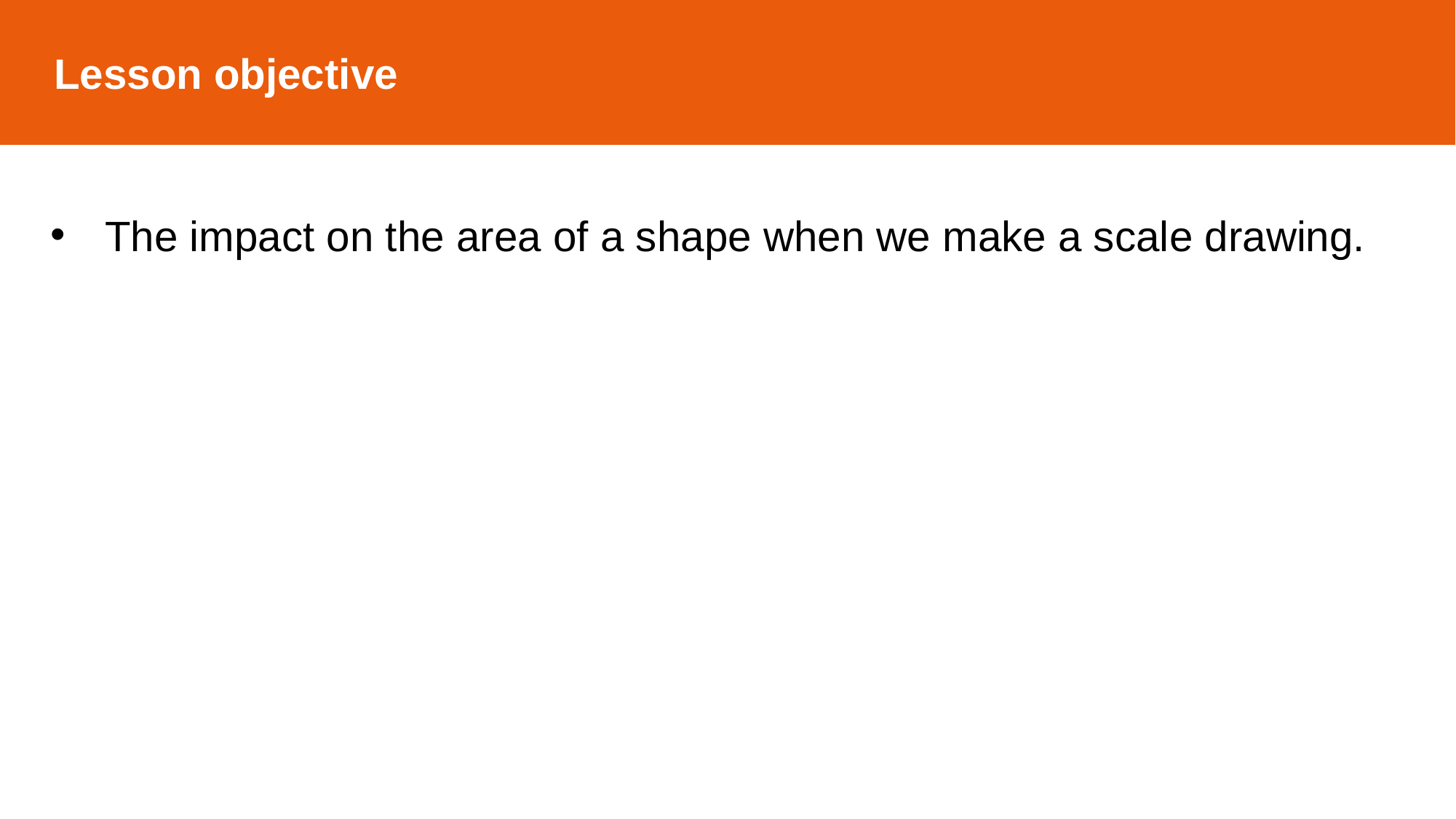

Lesson objective
The impact on the area of a shape when we make a scale drawing.